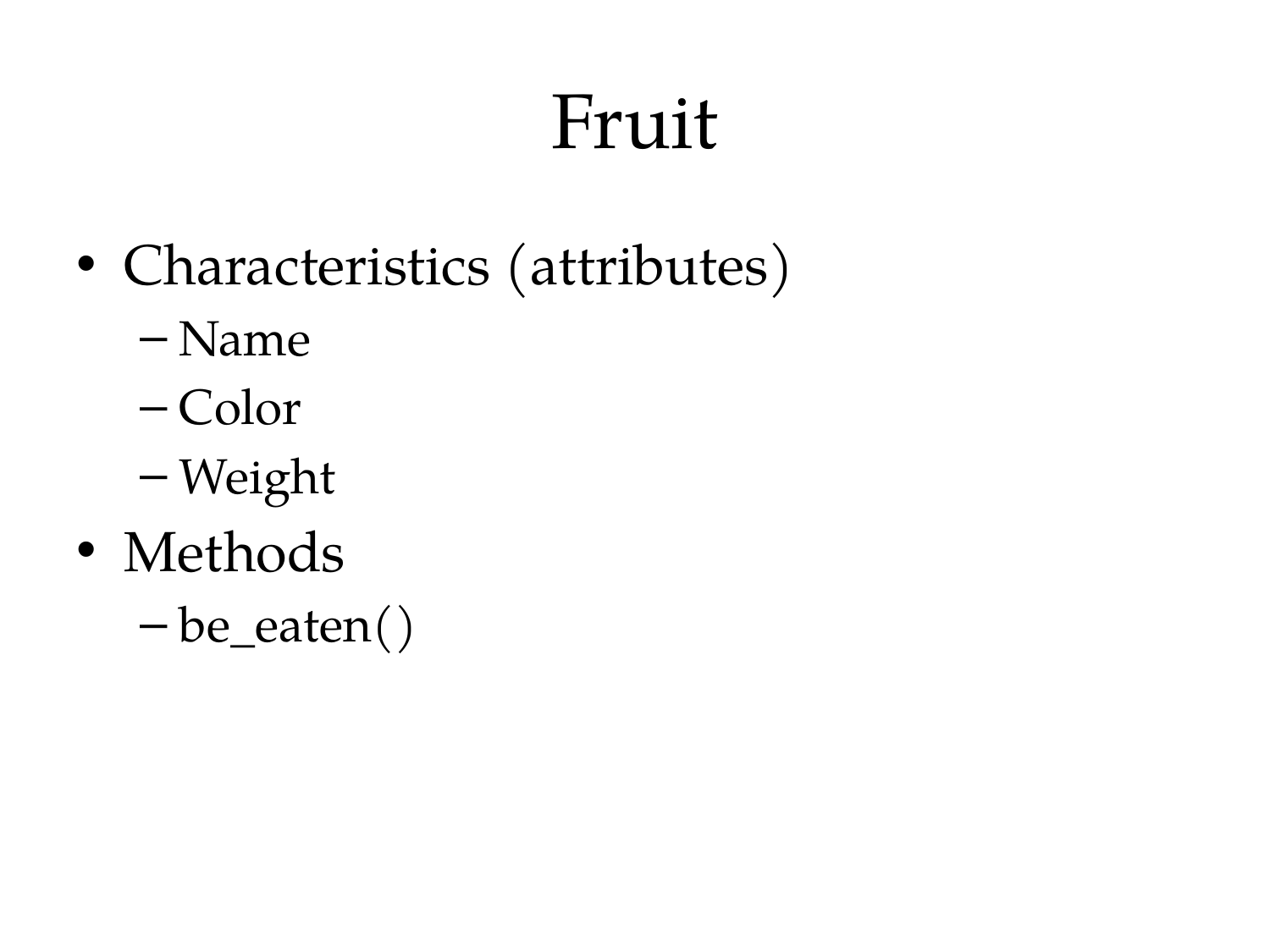

# Fruit
Characteristics (attributes)
Name
Color
Weight
Methods
be_eaten()